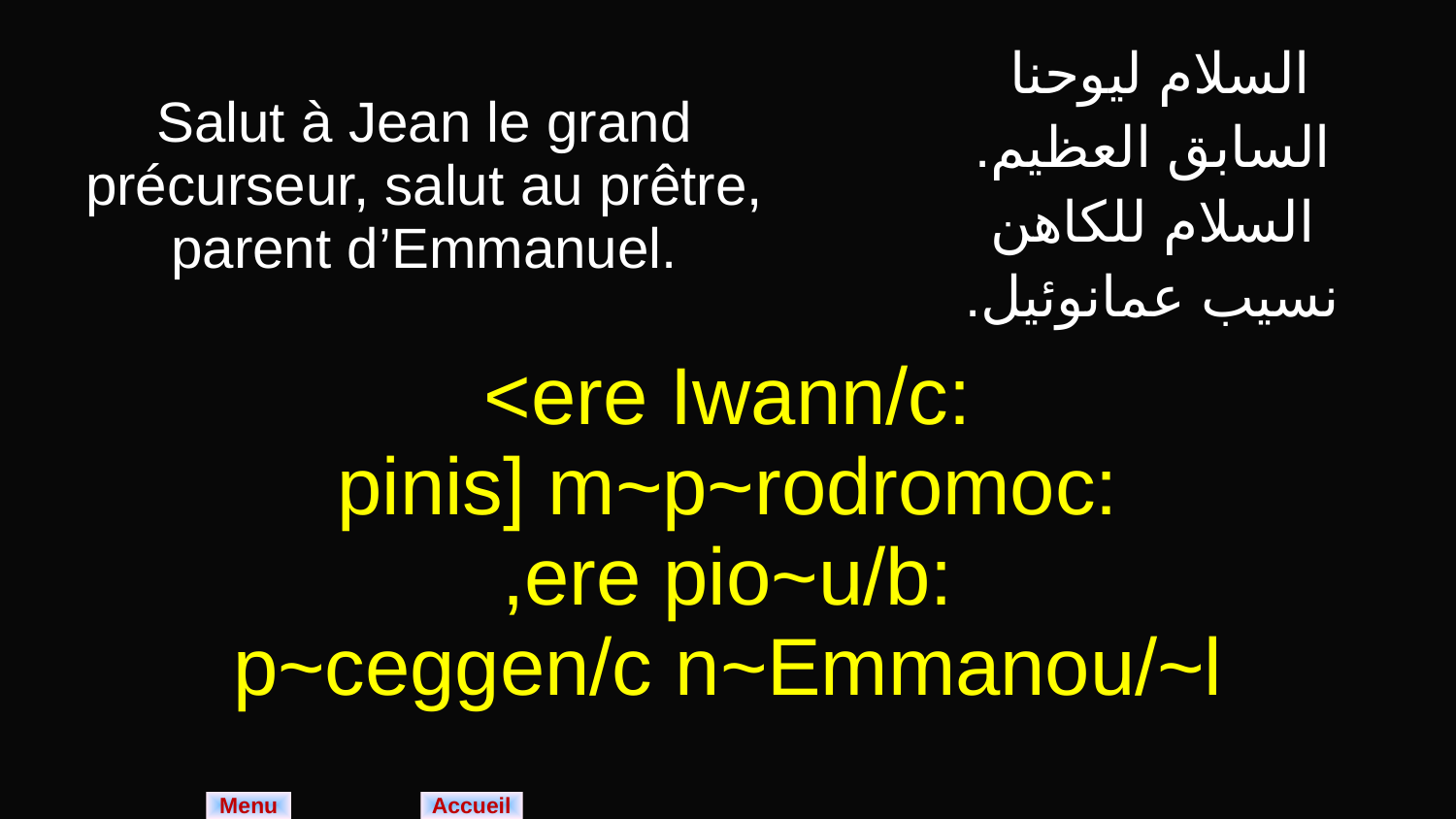

| Salut à Jean le grand précurseur, salut au prêtre, parent d’Emmanuel. | السلام ليوحنا السابق العظيم. السلام للكاهن نسيب عمانوئيل. |
| --- | --- |
| <ere Iwann/c: pinis] m~p~rodromoc: ,ere pio~u/b: p~ceggen/c n~Emmanou/~l |  |
Menu